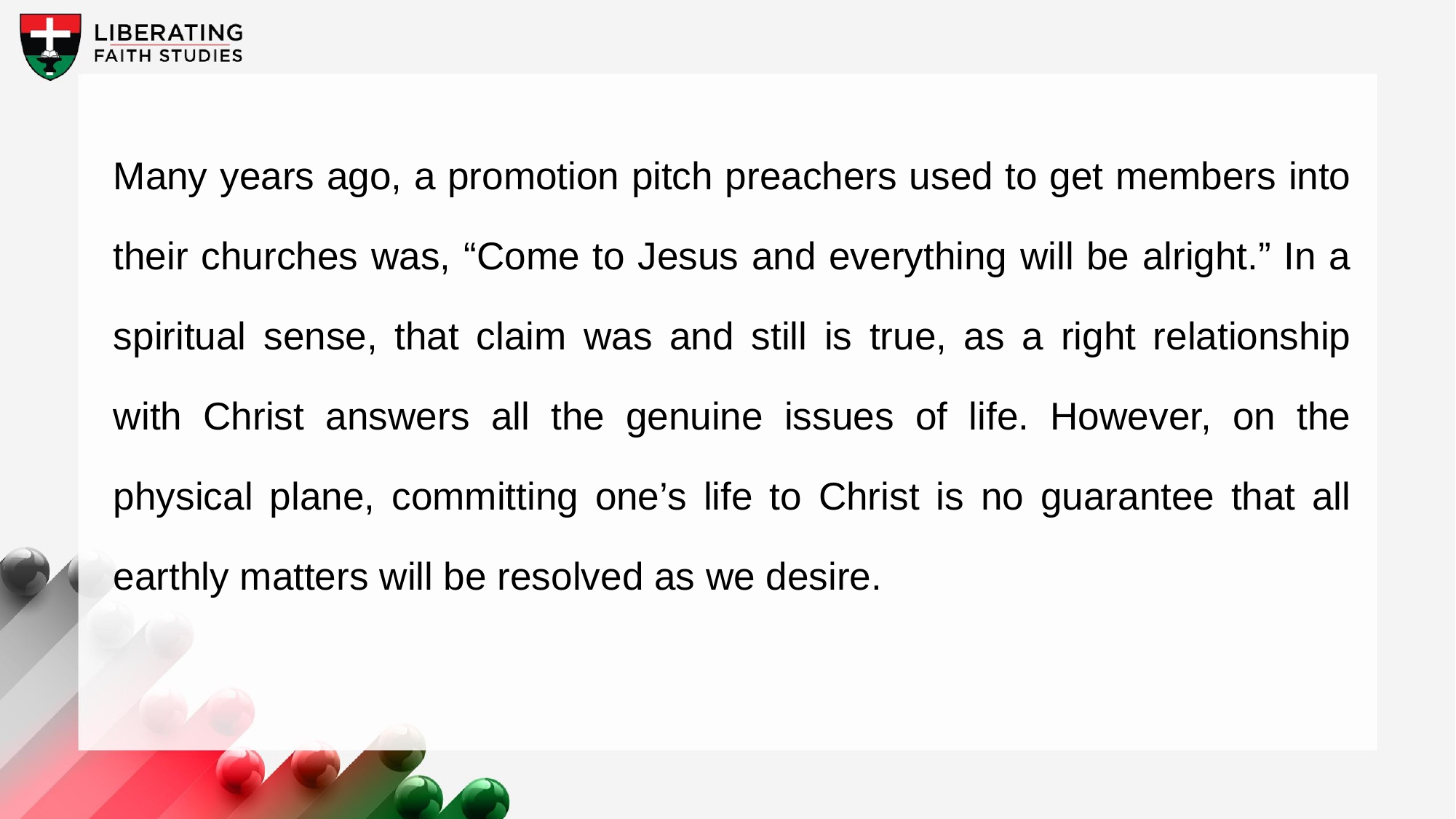

Many years ago, a promotion pitch preachers used to get members into their churches was, “Come to Jesus and everything will be alright.” In a spiritual sense, that claim was and still is true, as a right relationship with Christ answers all the genuine issues of life. However, on the physical plane, committing one’s life to Christ is no guarantee that all earthly matters will be resolved as we desire.